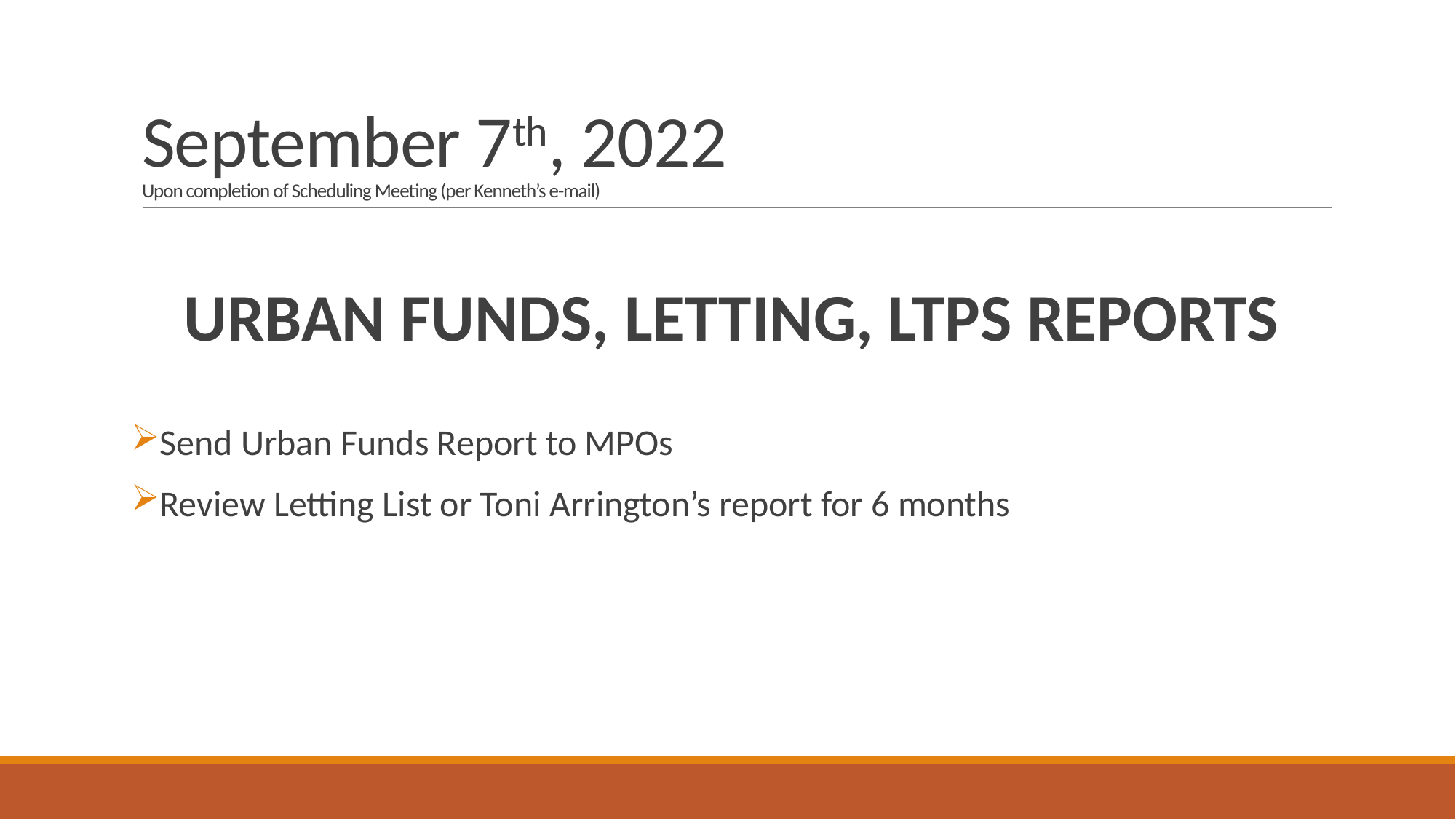

# September 7th, 2022 Upon completion of Scheduling Meeting (per Kenneth’s e-mail)

URBAN FUNDS, LETTING, LTPS REPORTS

Send Urban Funds Report to MPOs
Review Letting List or Toni Arrington’s report for 6 months